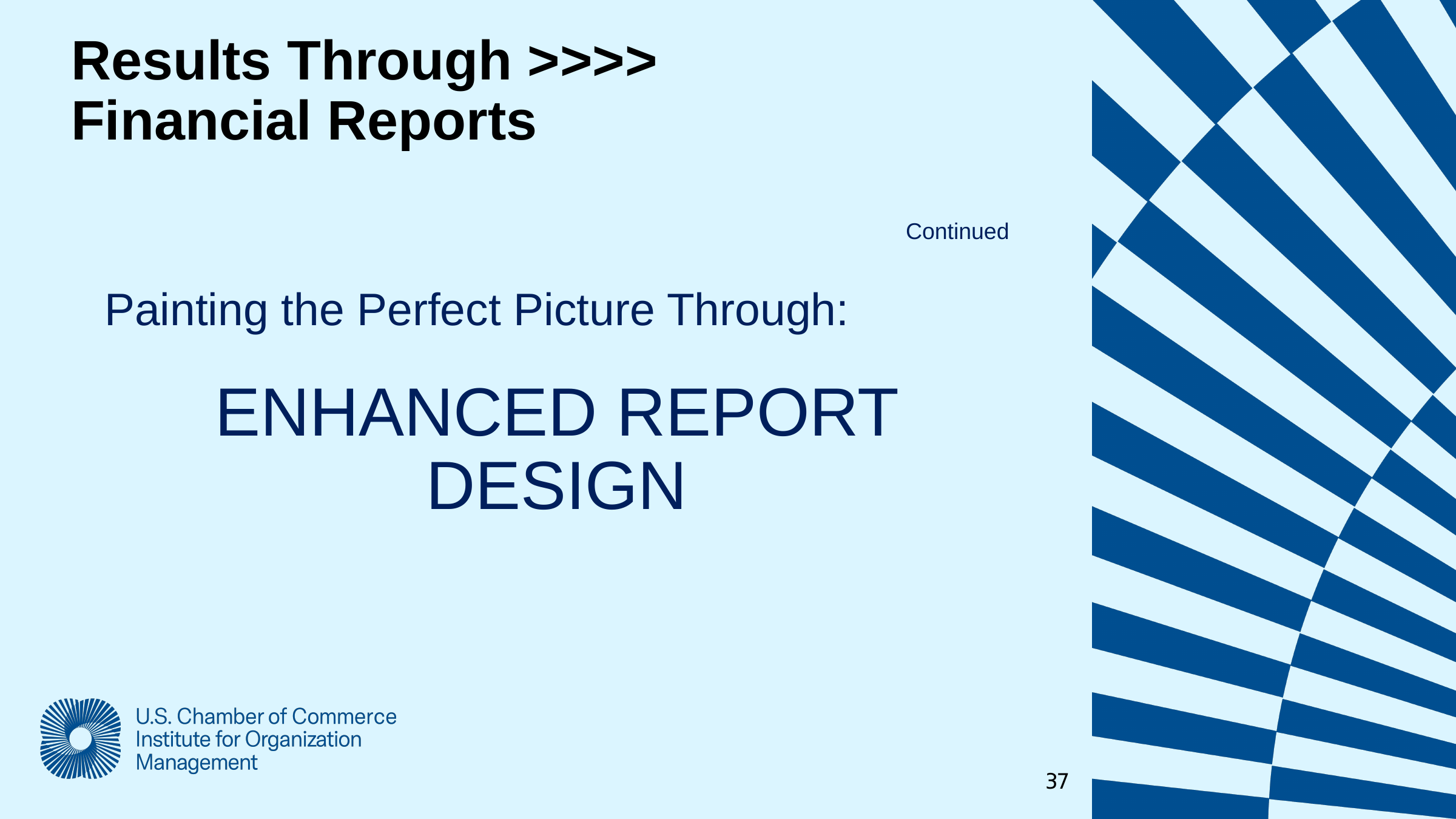

Results Through >>>>
Financial Reports
Continued

Painting the Perfect Picture Through:

ENHANCED REPORT DESIGN
37